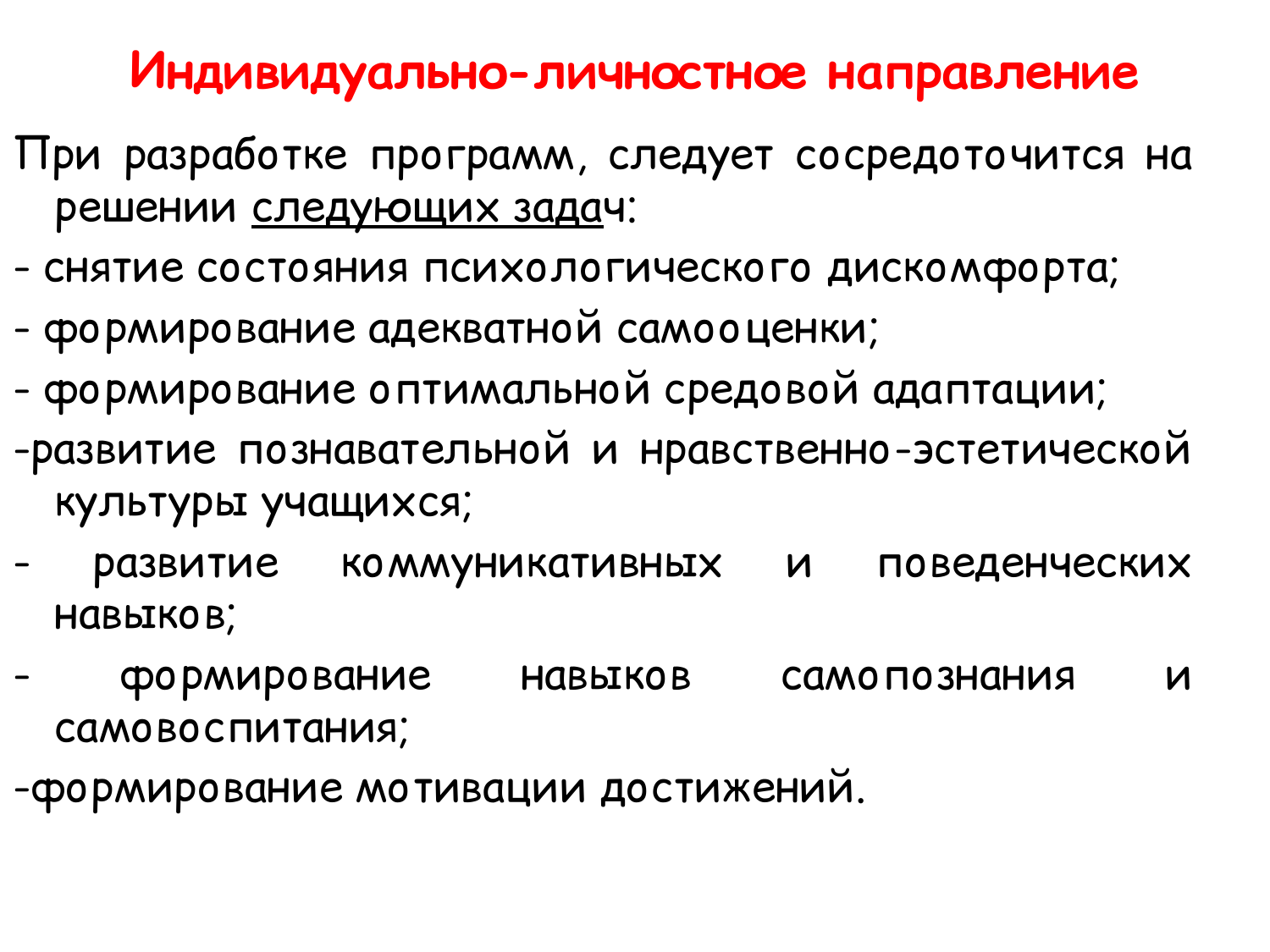

# Индивидуально-личностное направление
При разработке программ, следует сосредоточится на решении следующих задач:
- снятие состояния психологического дискомфорта;
- формирование адекватной самооценки;
- формирование оптимальной средовой адаптации;
-развитие познавательной и нравственно-эстетической культуры учащихся;
- развитие коммуникативных и поведенческих навыков;
- формирование навыков самопознания и самовоспитания;
-формирование мотивации достижений.